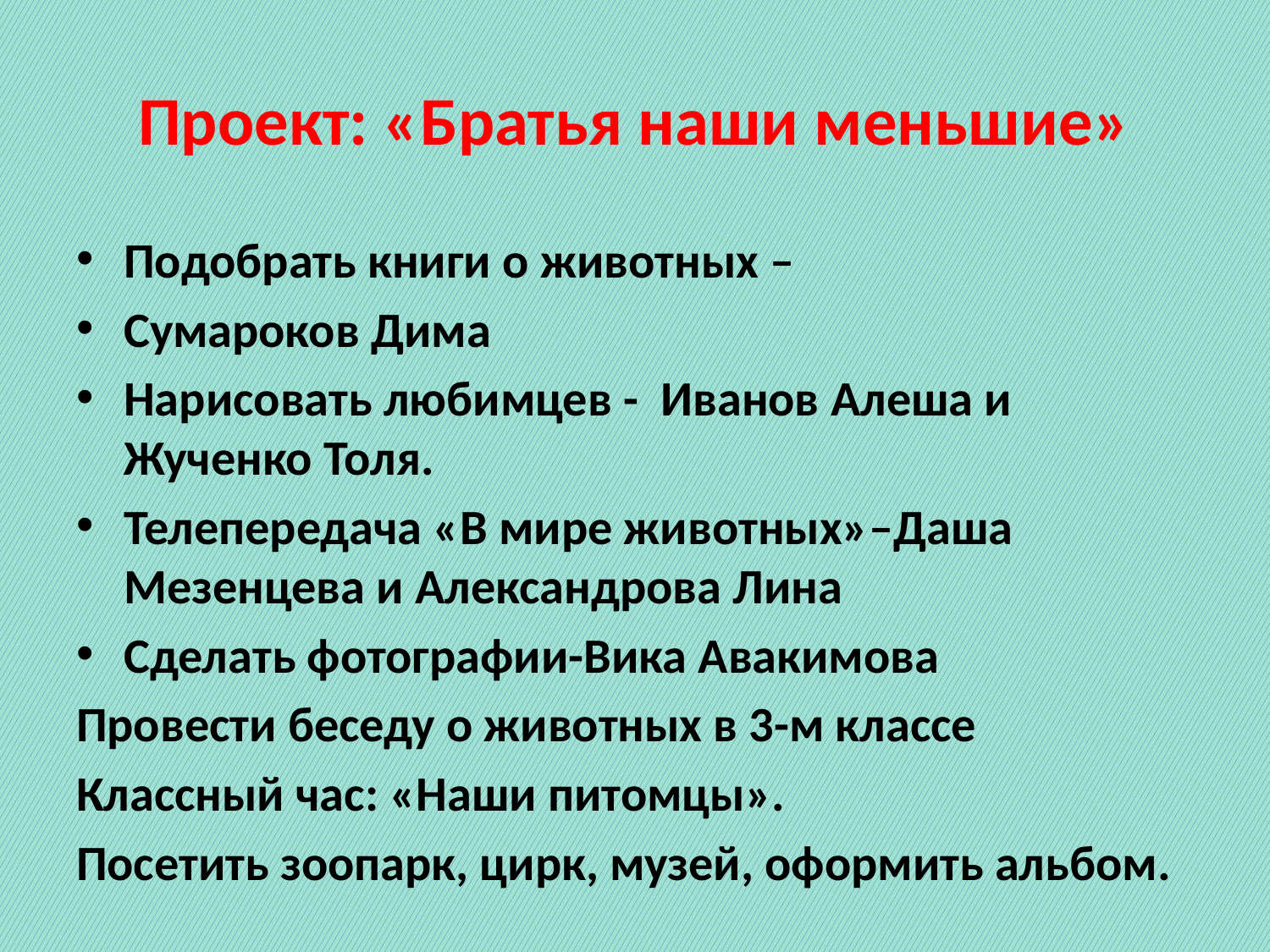

# Проект: «Братья наши меньшие»
Подобрать книги о животных –
Сумароков Дима
Нарисовать любимцев -  Иванов Алеша и Жученко Толя.
Телепередача «В мире животных»–Даша Мезенцева и Александрова Лина
Сделать фотографии-Вика Авакимова
Провести беседу о животных в 3-м классе
Классный час: «Наши питомцы».
Посетить зоопарк, цирк, музей, оформить альбом.